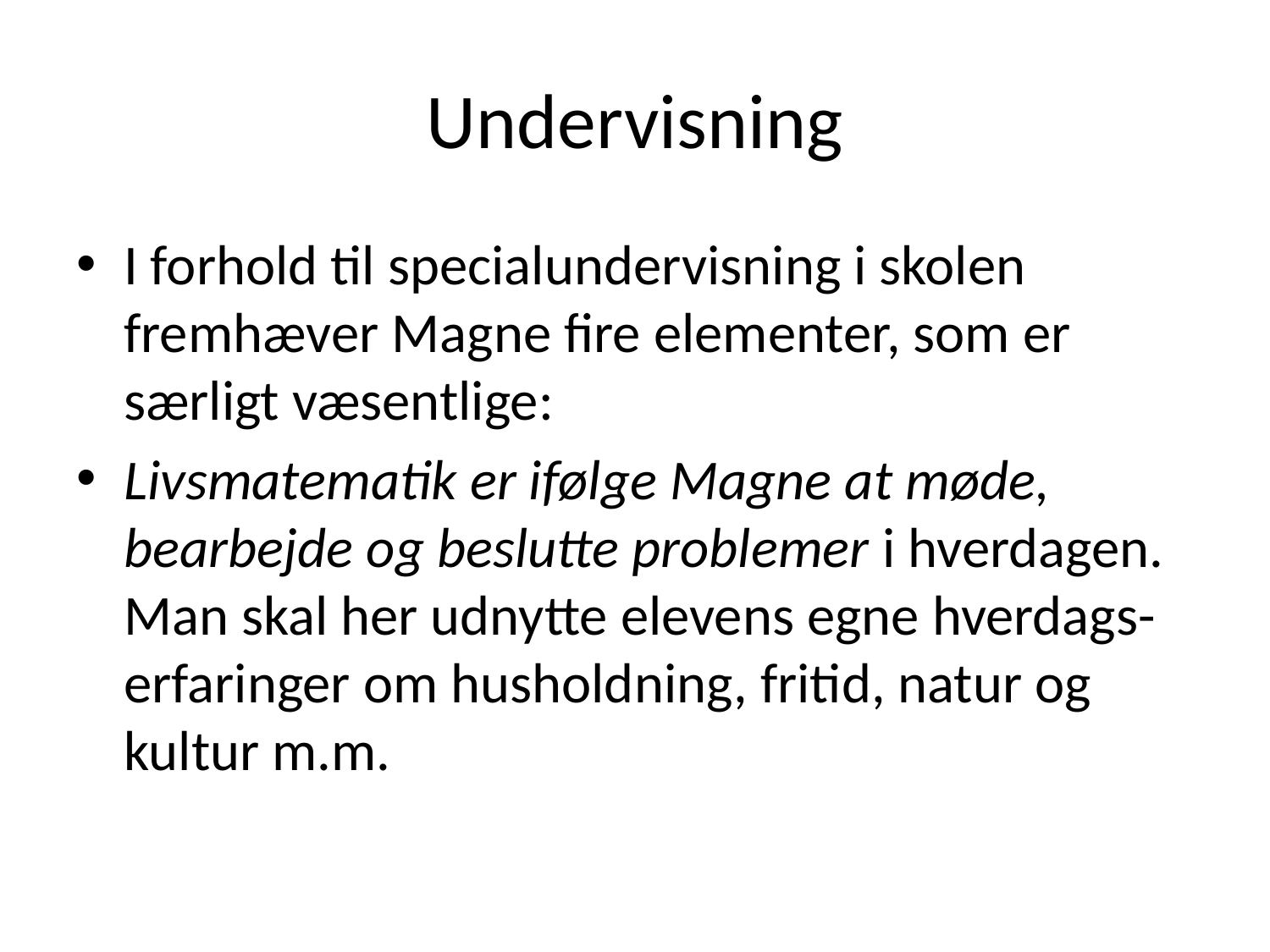

# Undervisning
I forhold til specialundervisning i skolen fremhæver Magne fire elementer, som er særligt væsentlige:
Livsmatematik er ifølge Magne at møde, bearbejde og beslutte problemer i hverdagen.  Man skal her udnytte elevens egne hverdags- erfaringer om husholdning, fritid, natur og kultur m.m.